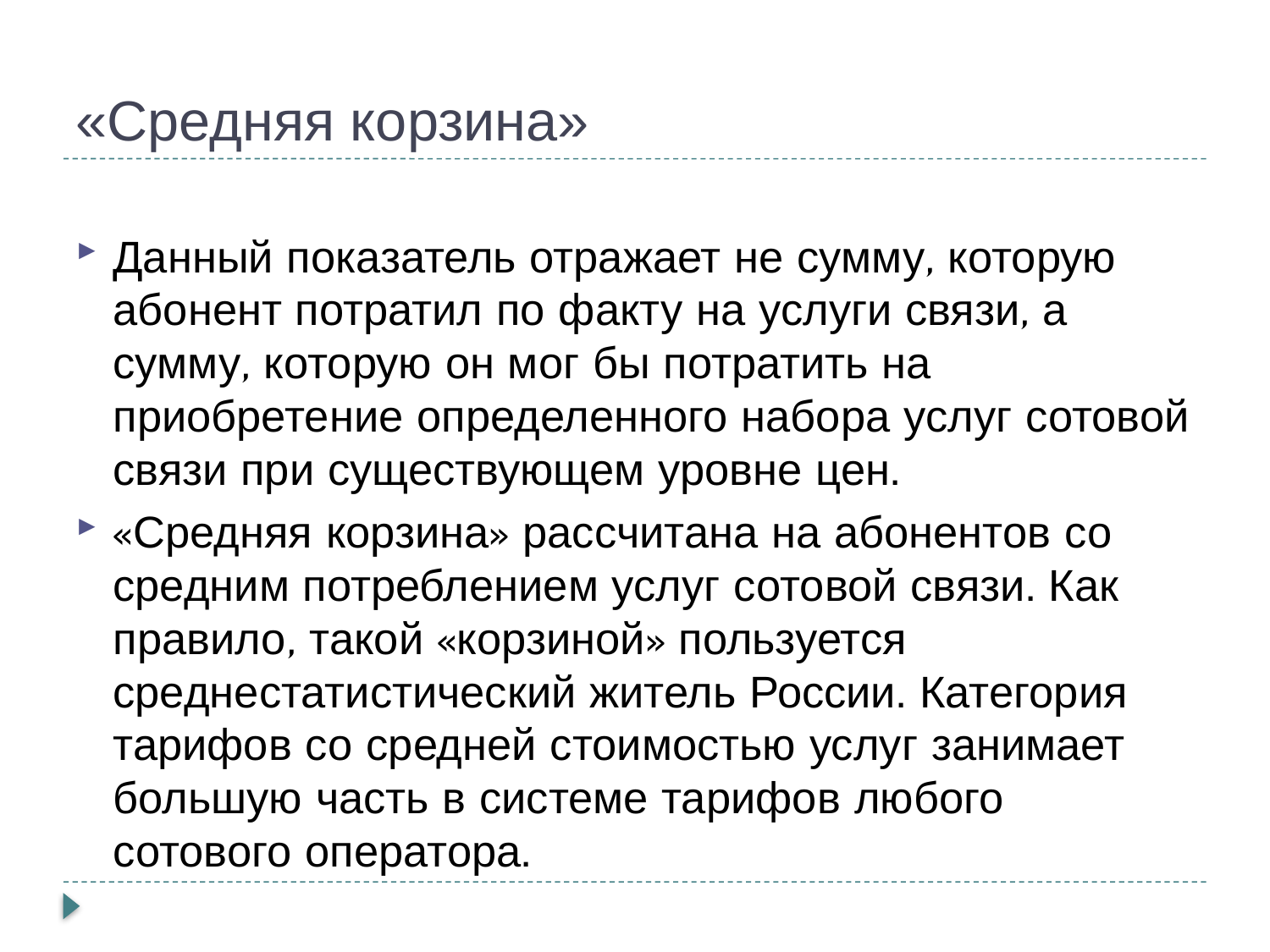

# «Средняя корзина»
Данный показатель отражает не сумму, которую абонент потратил по факту на услуги связи, а сумму, которую он мог бы потратить на приобретение определенного набора услуг сотовой связи при существующем уровне цен.
«Средняя корзина» рассчитана на абонентов со средним потреблением услуг сотовой связи. Как правило, такой «корзиной» пользуется среднестатистический житель России. Категория тарифов со средней стоимостью услуг занимает большую часть в системе тарифов любого сотового оператора.